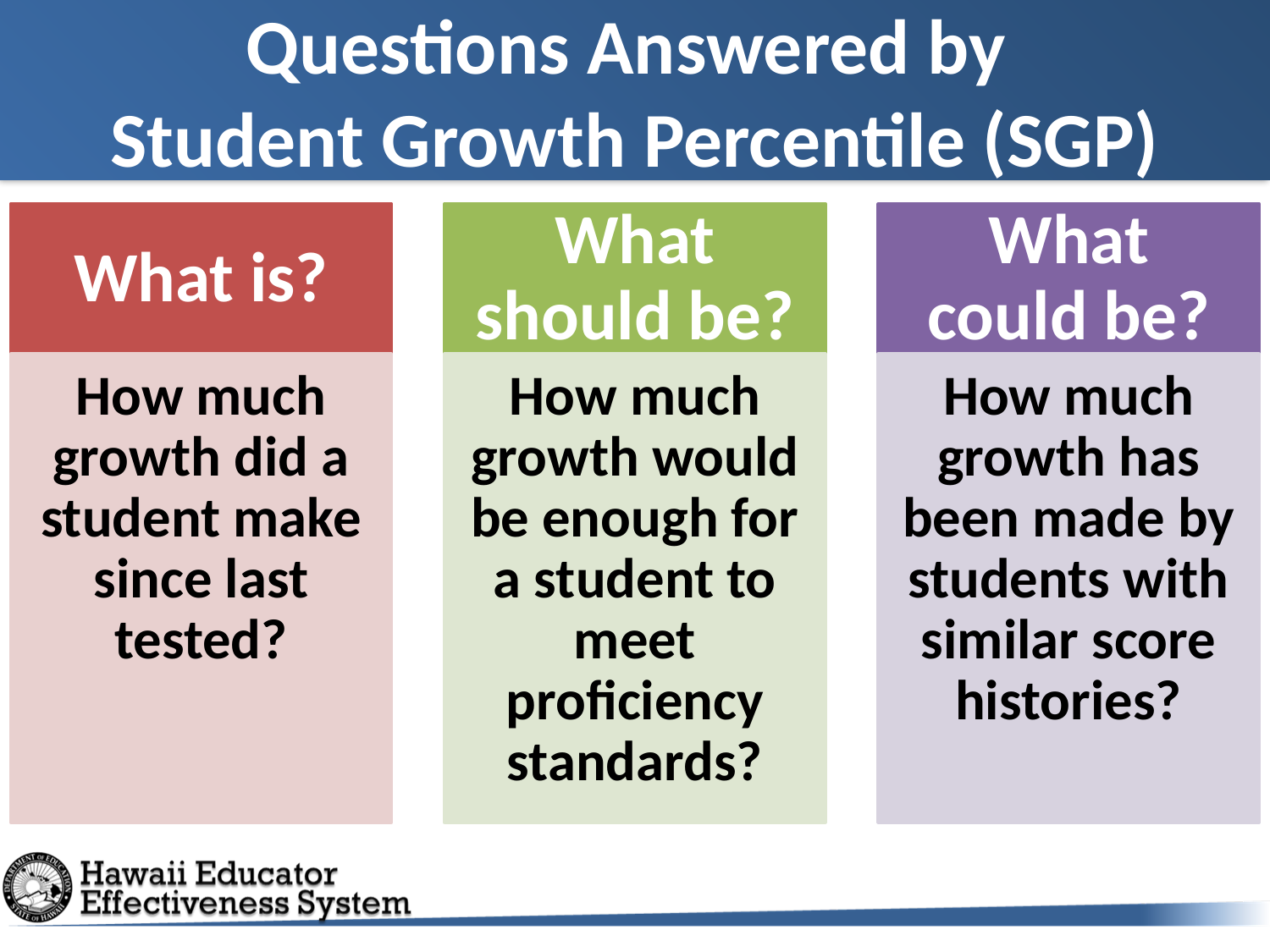

# Questions Answered by Student Growth Percentile (SGP)
What is?
What should be?
What could be?
How much growth did a student make since last tested?
How much growth would be enough for a student to meet proficiency standards?
How much growth has been made by students with similar score histories?